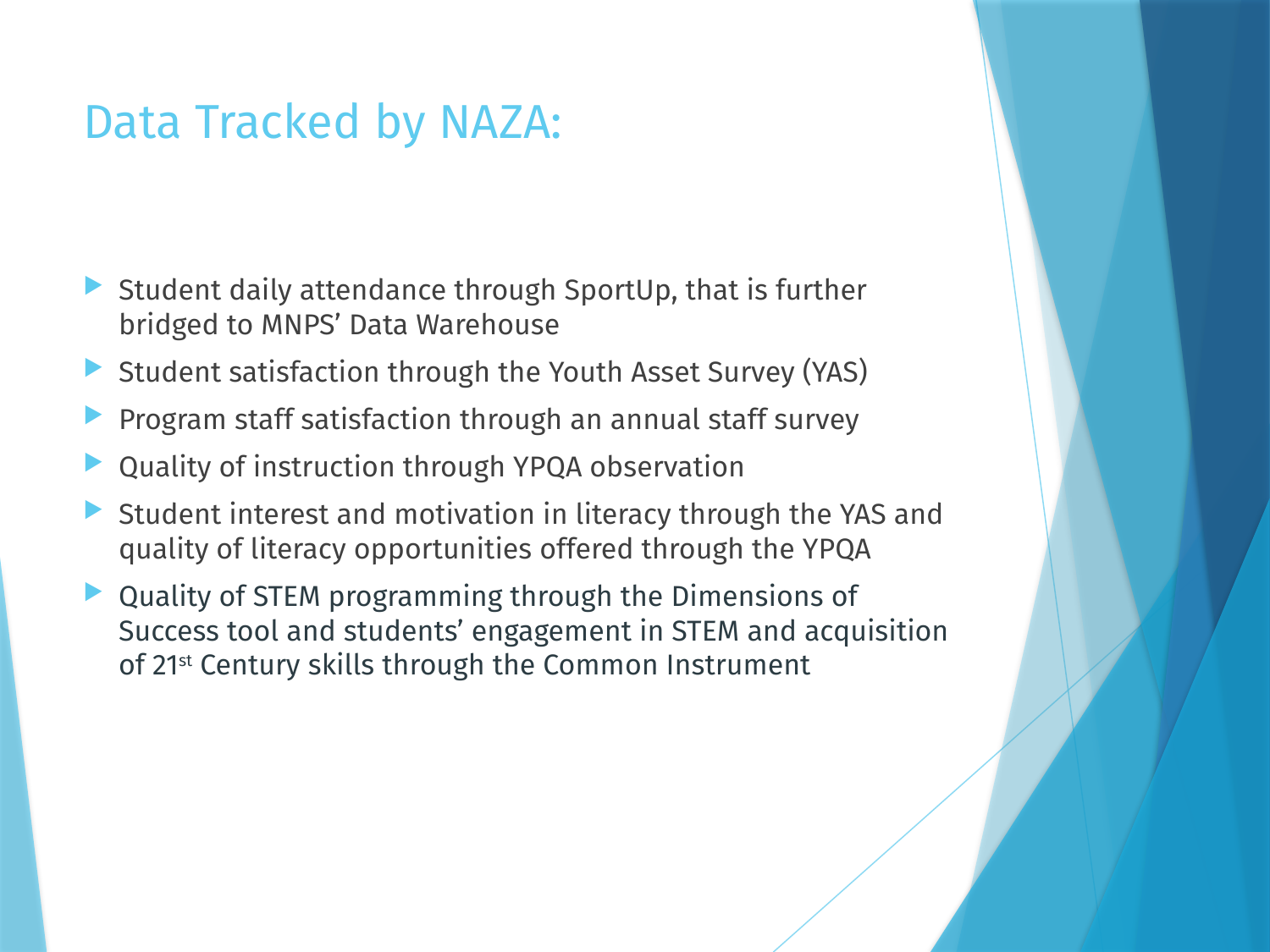

# Data Tracked by NAZA:
Student daily attendance through SportUp, that is further bridged to MNPS’ Data Warehouse
Student satisfaction through the Youth Asset Survey (YAS)
Program staff satisfaction through an annual staff survey
Quality of instruction through YPQA observation
Student interest and motivation in literacy through the YAS and quality of literacy opportunities offered through the YPQA
Quality of STEM programming through the Dimensions of Success tool and students’ engagement in STEM and acquisition of 21st Century skills through the Common Instrument